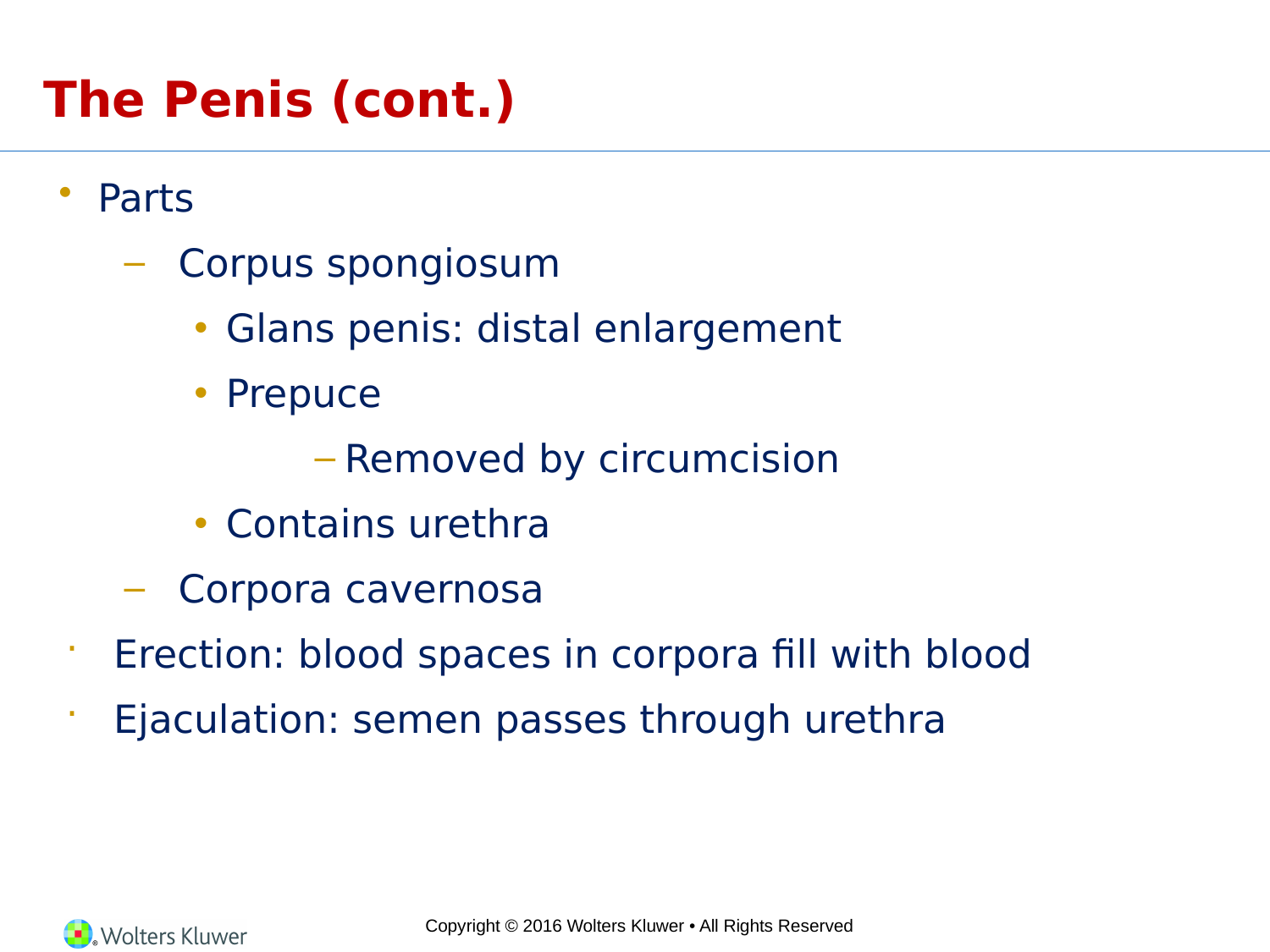

# The Penis (cont.)
Parts
Corpus spongiosum
Glans penis: distal enlargement
Prepuce
Removed by circumcision
Contains urethra
Corpora cavernosa
Erection: blood spaces in corpora fill with blood
Ejaculation: semen passes through urethra